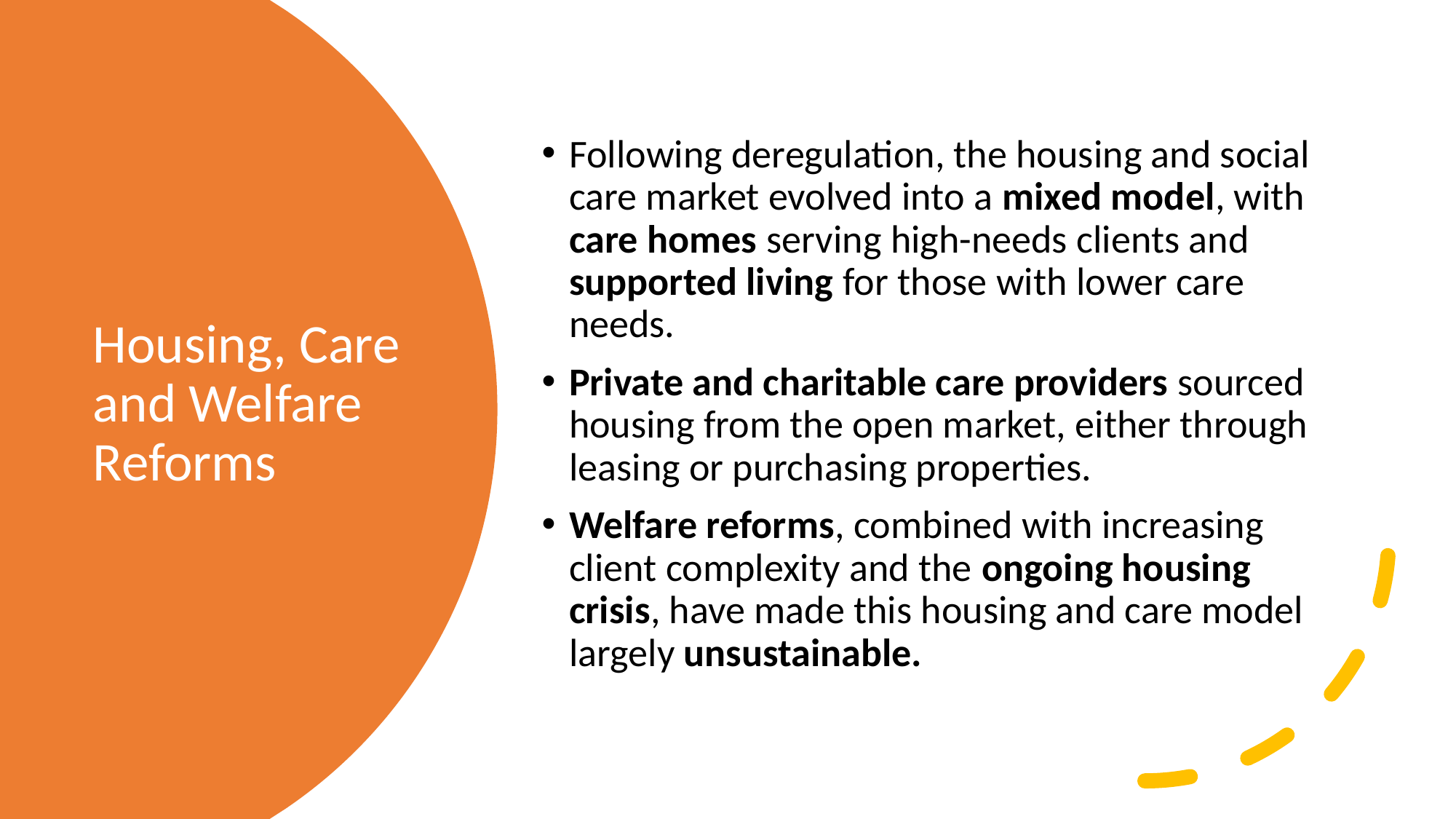

Following deregulation, the housing and social care market evolved into a mixed model, with care homes serving high-needs clients and supported living for those with lower care needs.
Private and charitable care providers sourced housing from the open market, either through leasing or purchasing properties.
Welfare reforms, combined with increasing client complexity and the ongoing housing crisis, have made this housing and care model largely unsustainable.
# Housing, Care and Welfare Reforms